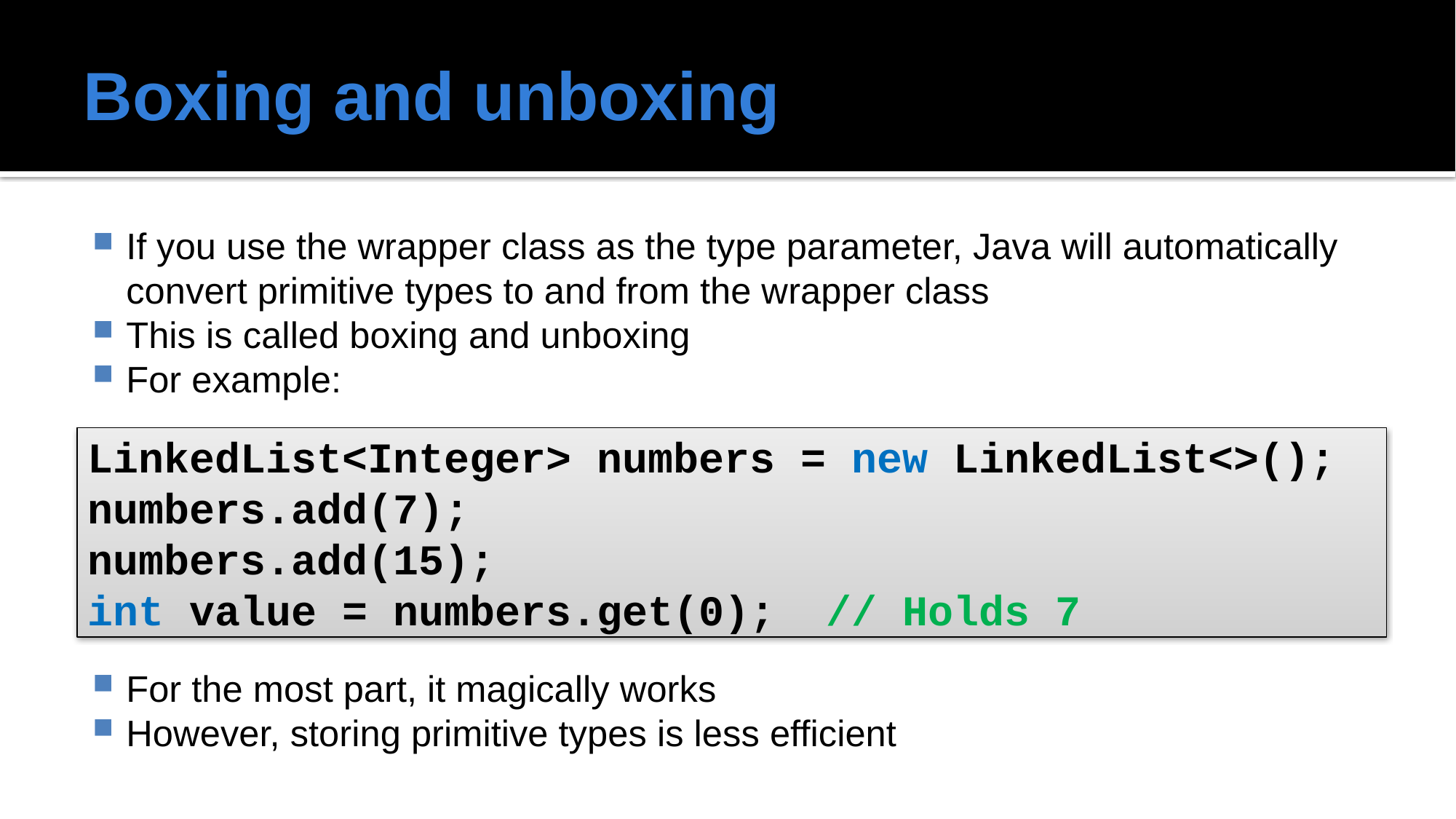

# Boxing and unboxing
If you use the wrapper class as the type parameter, Java will automatically convert primitive types to and from the wrapper class
This is called boxing and unboxing
For example:

For the most part, it magically works
However, storing primitive types is less efficient

LinkedList<Integer> numbers = new LinkedList<>();
numbers.add(7);
numbers.add(15);
int value = numbers.get(0);  // Holds 7